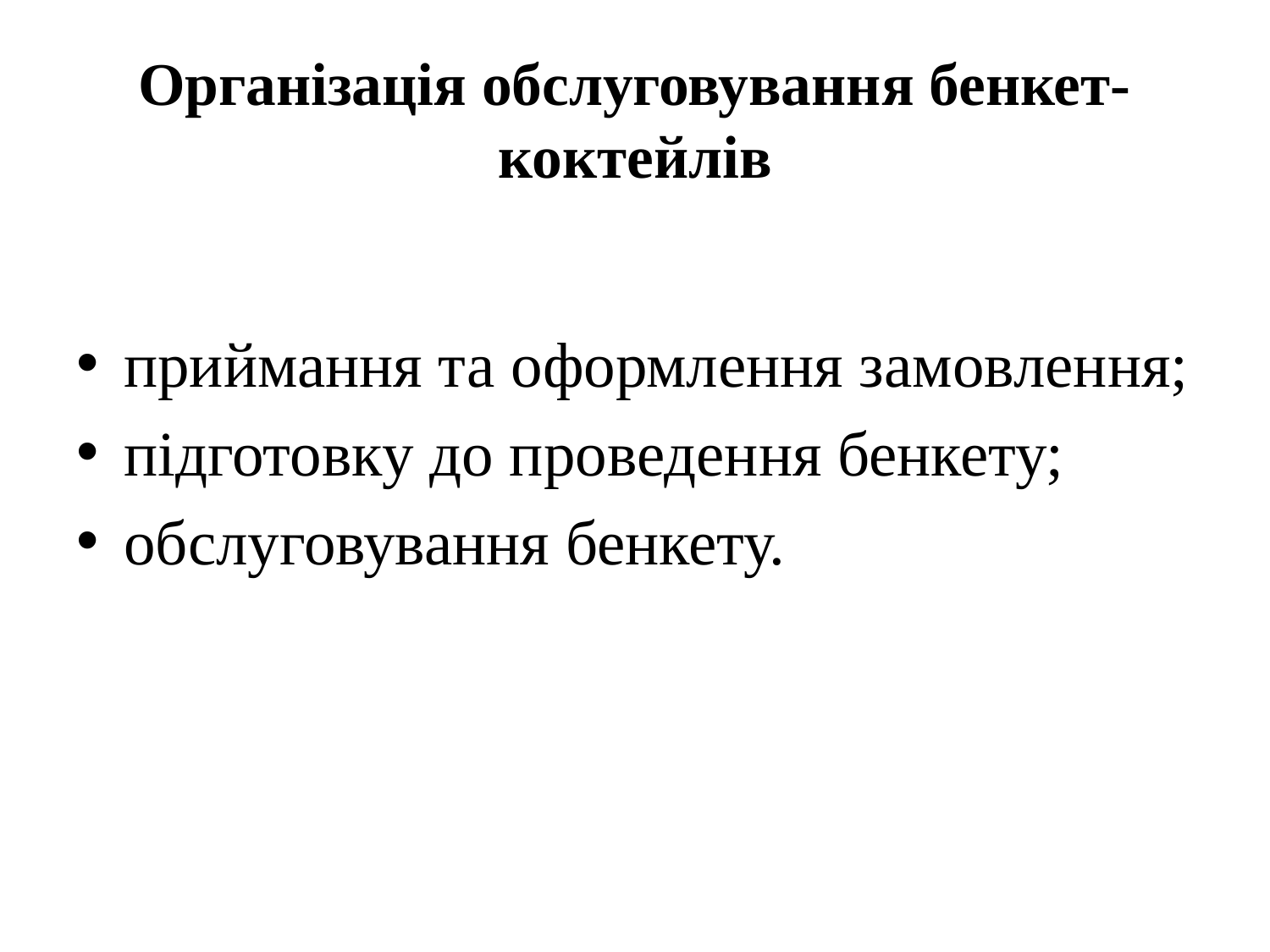

# Організація обслуговування бенкет-коктейлів
приймання та оформлення замовлення;
підготовку до проведення бенкету;
обслуговування бенкету.